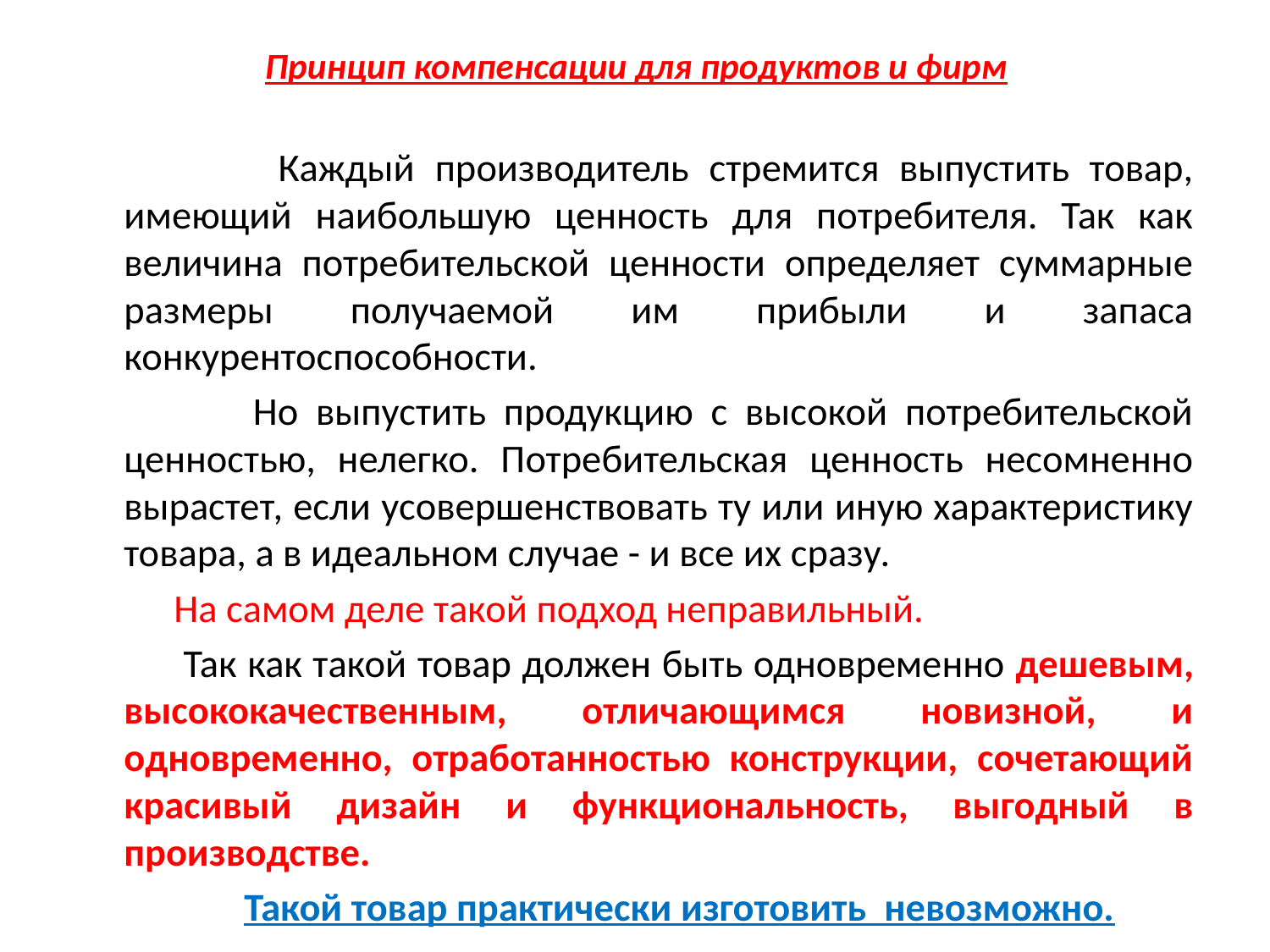

# Принцип компенсации для продуктов и фирм
          Каждый производитель стремится выпустить товар, имеющий наибольшую ценность для потребителя. Так как величина потребительской ценности определяет суммарные размеры получаемой им прибыли и запаса конкурентоспособности.
          Но выпустить продукцию с высокой потребительской ценностью, нелегко. Потребительская ценность несомненно вырастет, если усовершенствовать ту или иную характеристику товара, а в идеальном случае - и все их сразу.
           На самом деле такой подход неправильный.
          Так как такой товар должен быть одновременно дешевым, высококачественным, отличающимся новизной, и одновременно, отработанностью конструкции, сочетающий красивый дизайн и функциональность, выгодный в производстве.
          Такой товар практически изготовить  невозможно.